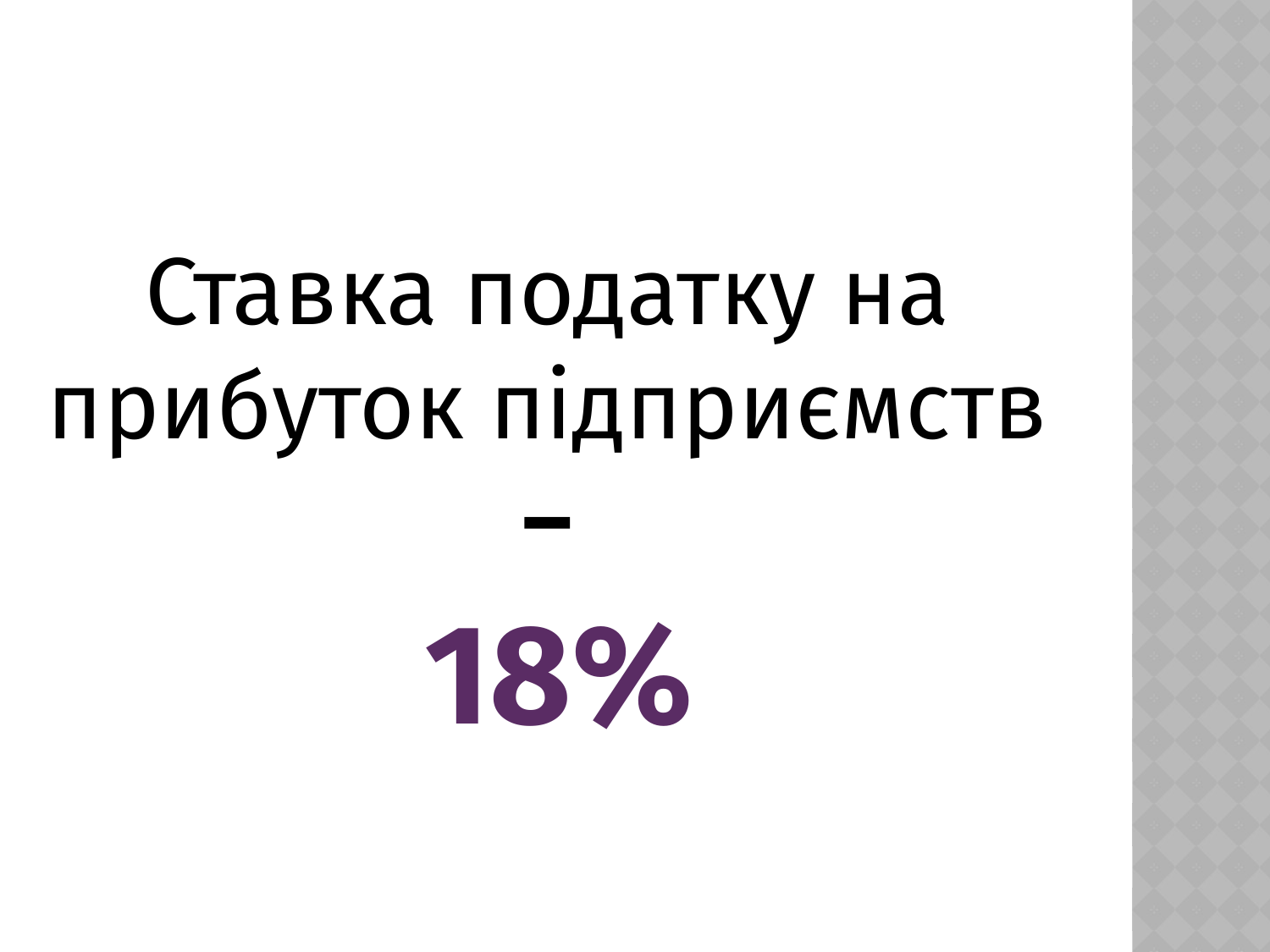

Ставка податку на прибуток підприємств –
 18%